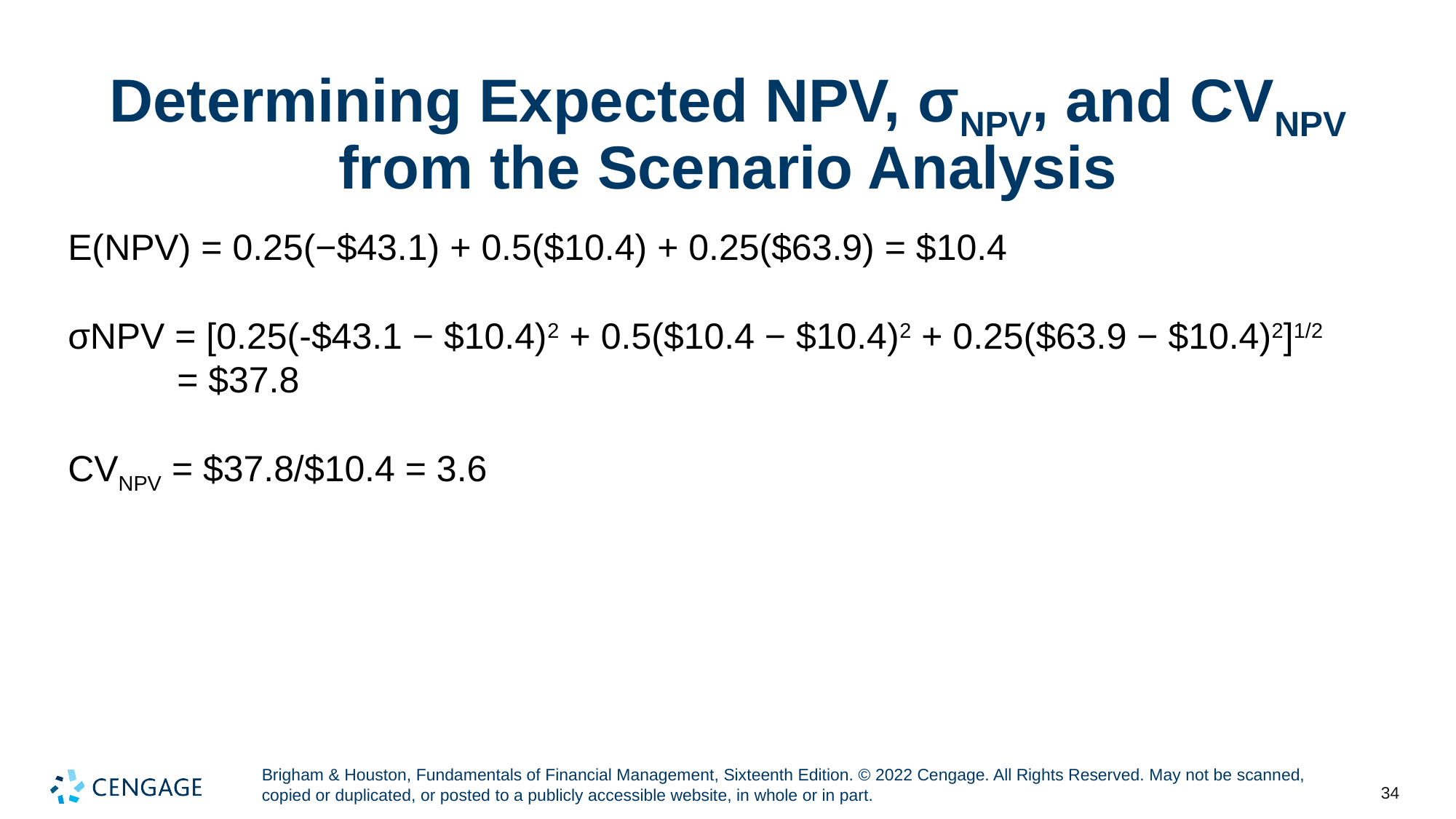

# Determining Expected NPV, σNPV, and CVNPV from the Scenario Analysis
E(NPV) = 0.25(−$43.1) + 0.5($10.4) + 0.25($63.9) = $10.4
σNPV = [0.25(-$43.1 − $10.4)2 + 0.5($10.4 − $10.4)2 + 0.25($63.9 − $10.4)2]1/2  	= $37.8
CVNPV = $37.8/$10.4 = 3.6